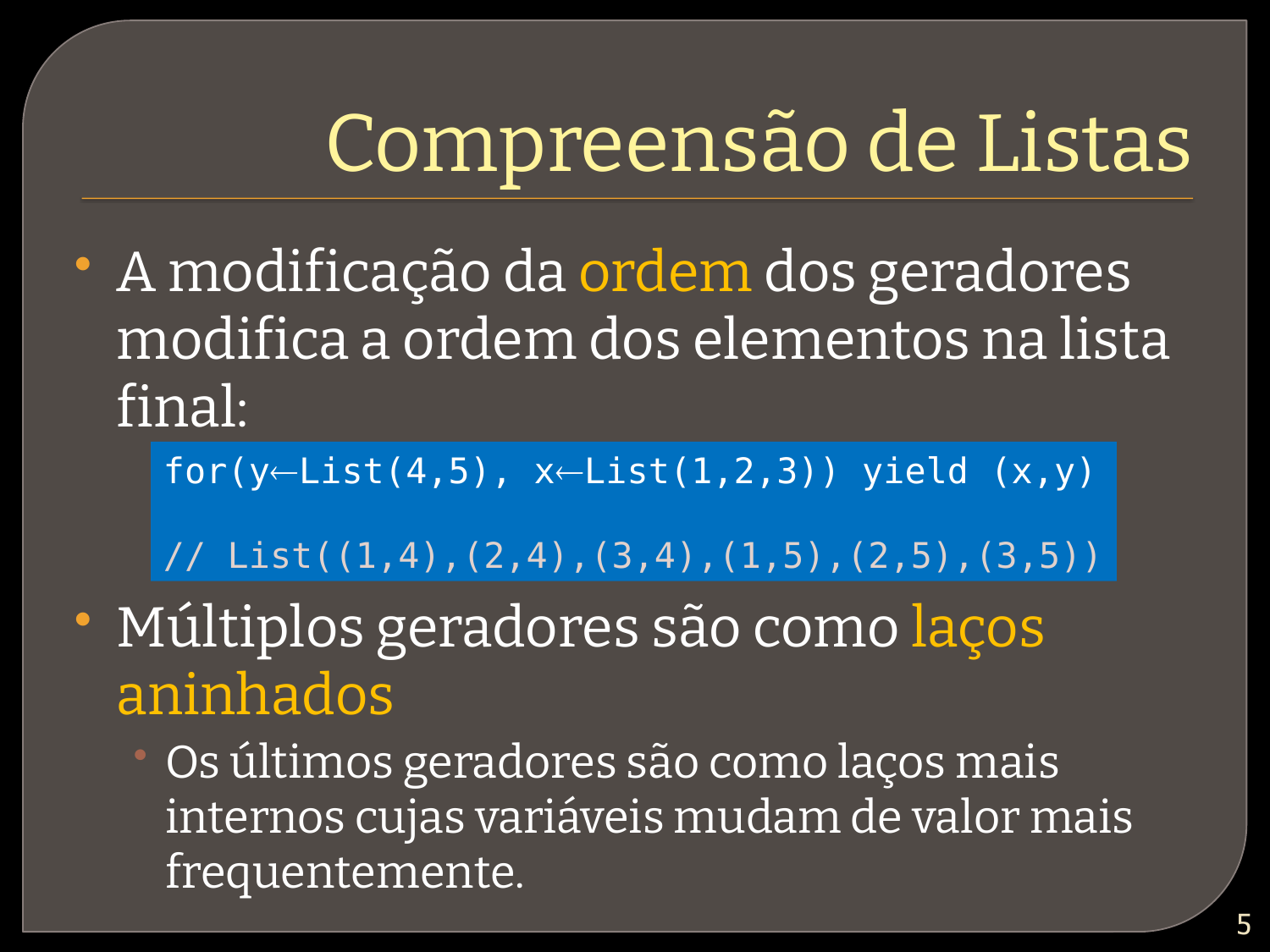

# Compreensão de Listas
A modificação da ordem dos geradores modifica a ordem dos elementos na lista final:

Múltiplos geradores são como laços aninhados
Os últimos geradores são como laços mais internos cujas variáveis mudam de valor mais frequentemente.

for(y←List(4,5), x←List(1,2,3)) yield (x,y)

// List((1,4),(2,4),(3,4),(1,5),(2,5),(3,5))

5